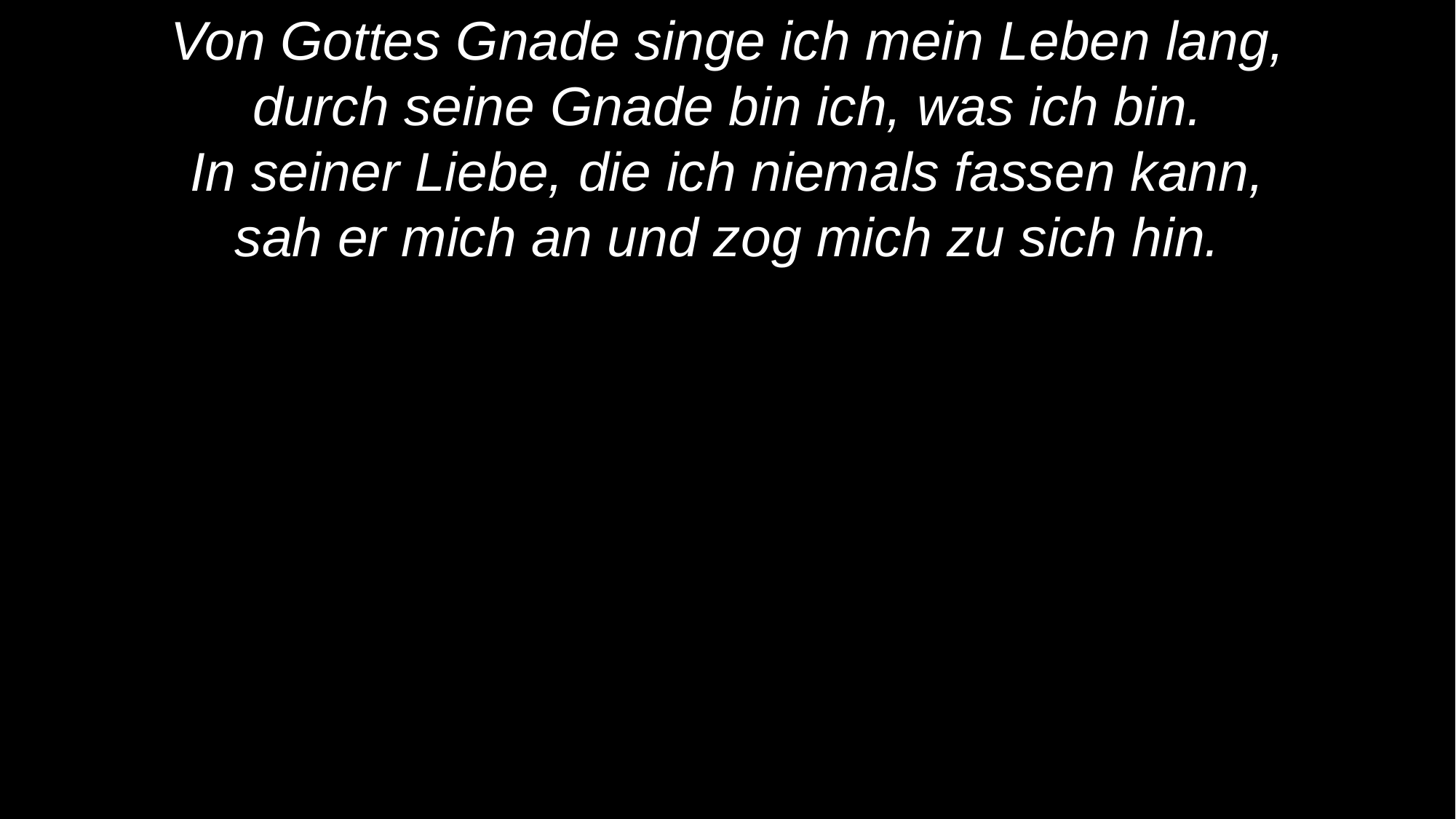

Von Gottes Gnade singe ich mein Leben lang,
durch seine Gnade bin ich, was ich bin.
In seiner Liebe, die ich niemals fassen kann,
sah er mich an und zog mich zu sich hin.